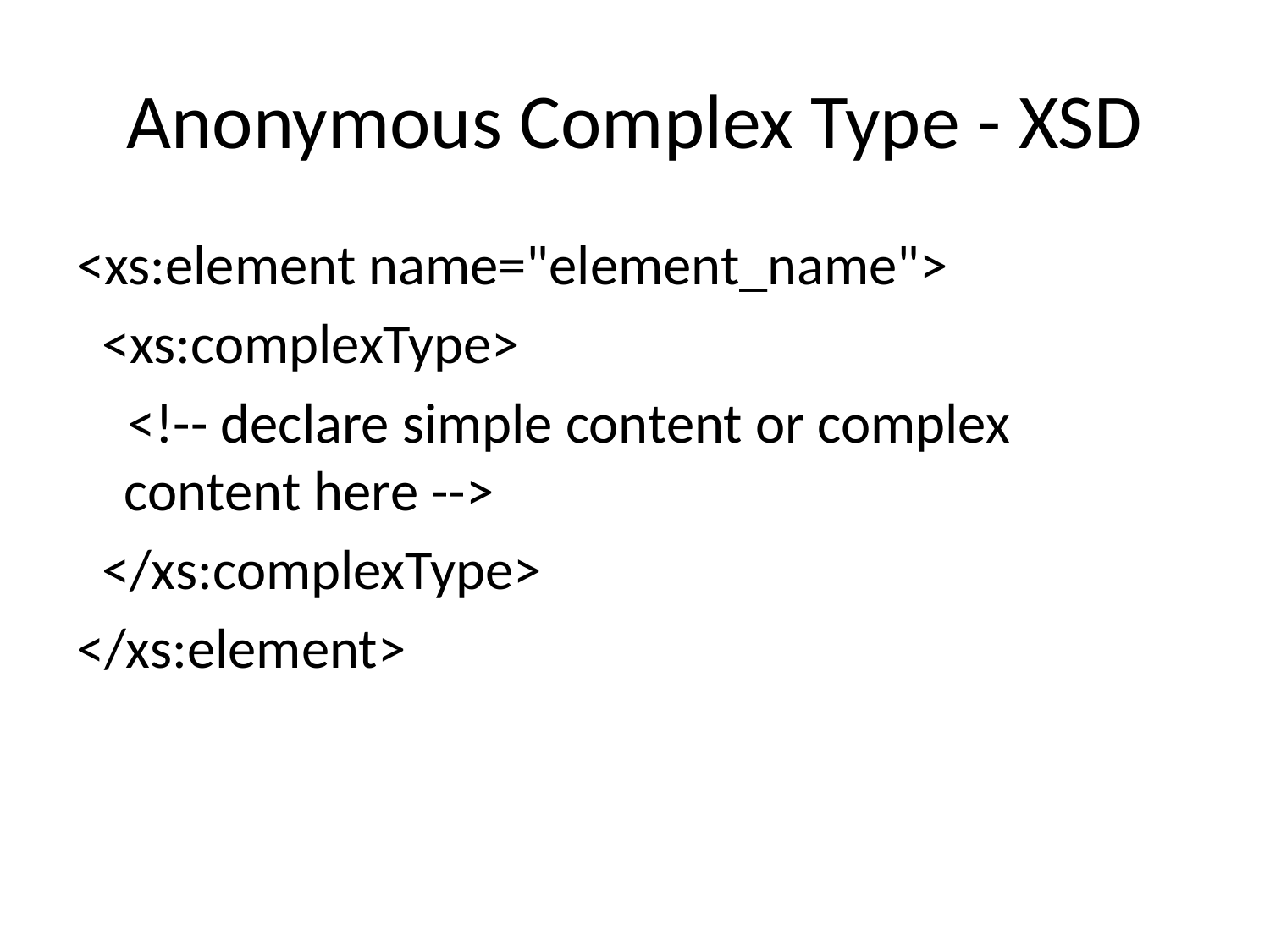

# Anonymous Complex Type - XSD
<xs:element name="element_name">
  <xs:complexType>
    <!-- declare simple content or complex content here -->
  </xs:complexType>
</xs:element>